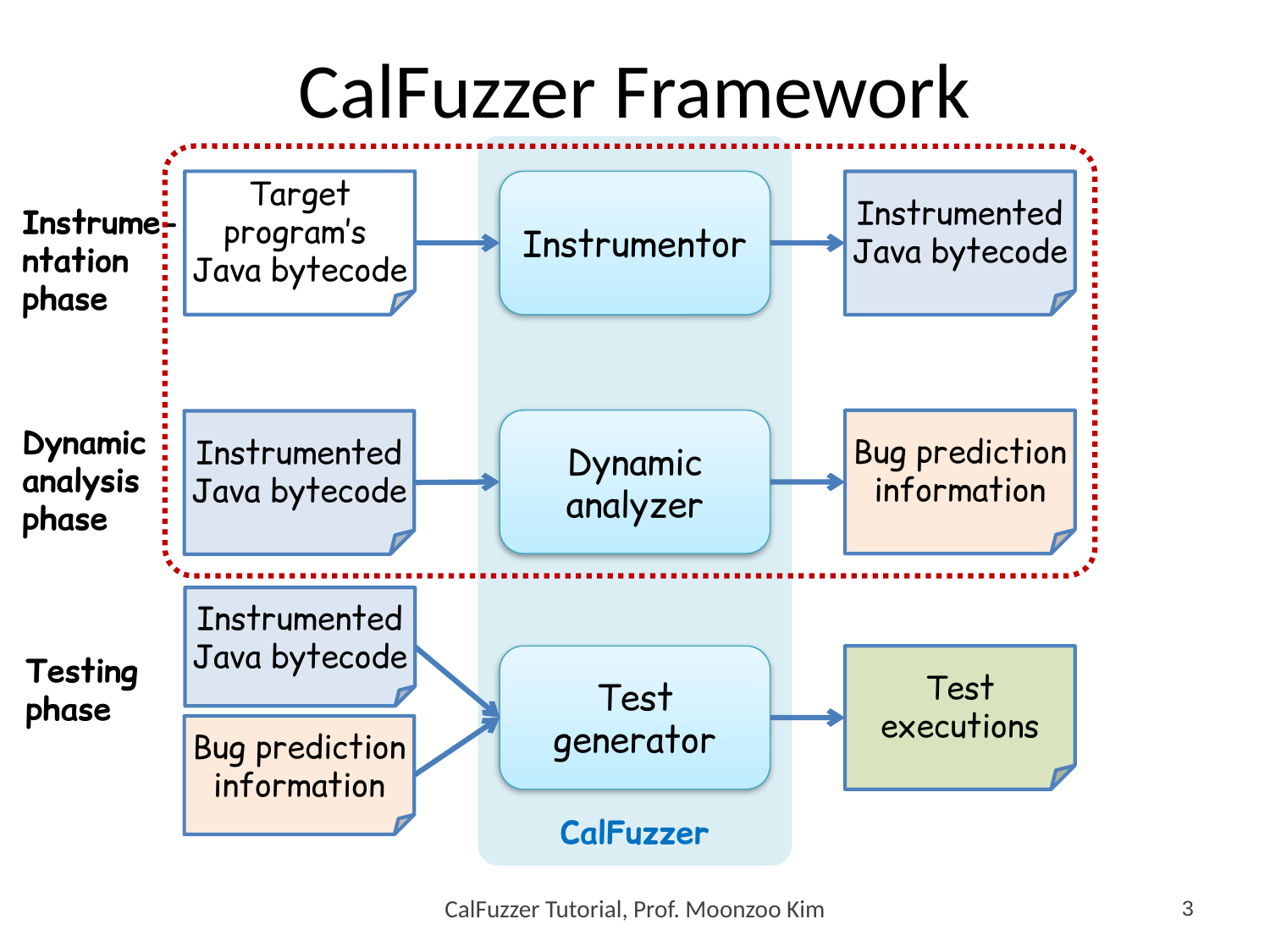

# CalFuzzer Framework

Instrumentor
Target program’s
Java bytecode
Instrumented
Java bytecode
Instrume-
ntation
phase
Dynamic
analyzer
Bug prediction
information
Instrumented
Java bytecode
Dynamic
analysis
phase
Instrumented
Java bytecode
Testing
phase
Test
generator
Test
executions
Bug prediction
information
CalFuzzer
CalFuzzer Tutorial, Prof. Moonzoo Kim
3